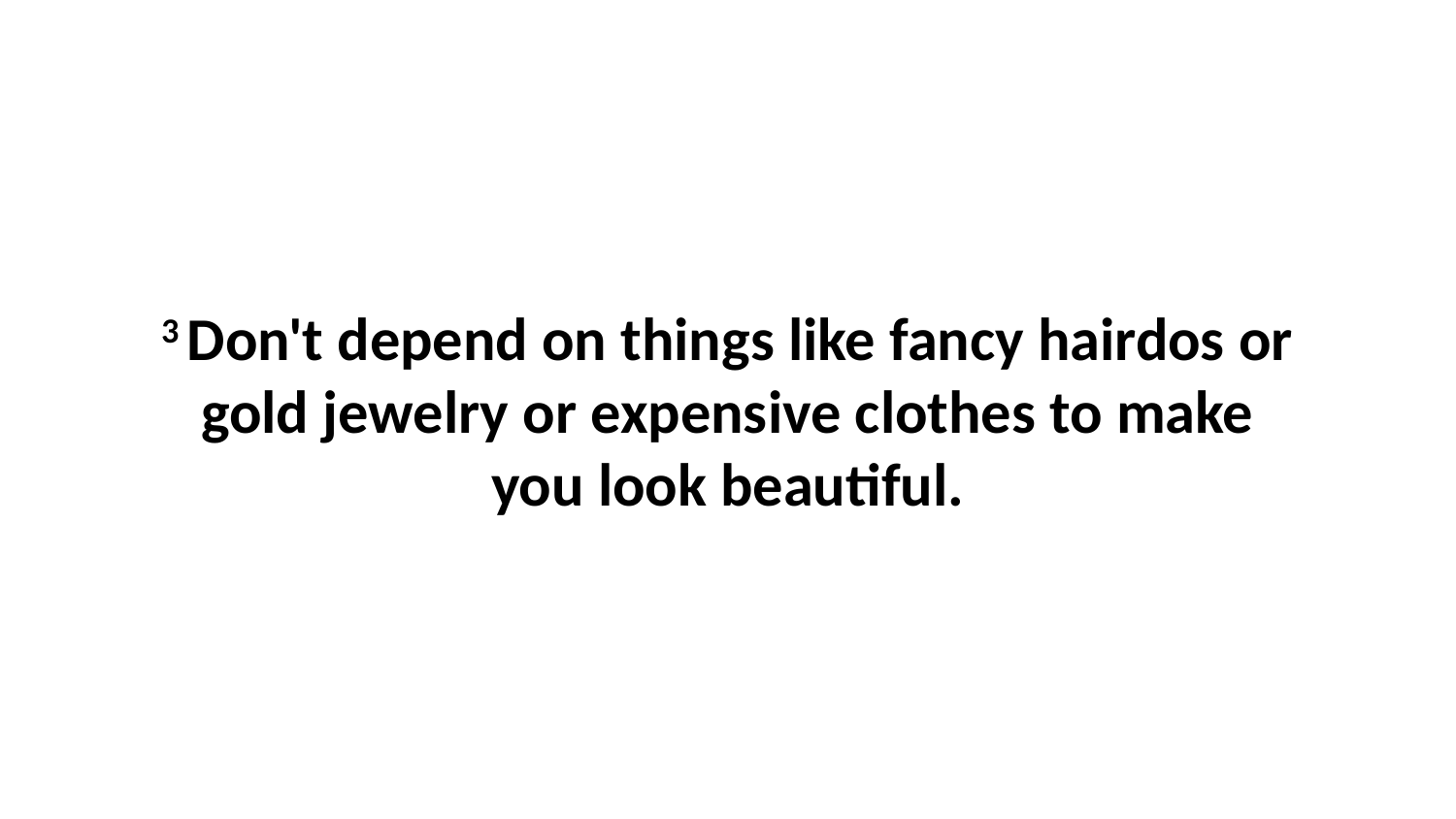

3 Don't depend on things like fancy hairdos or gold jewelry or expensive clothes to make you look beautiful.